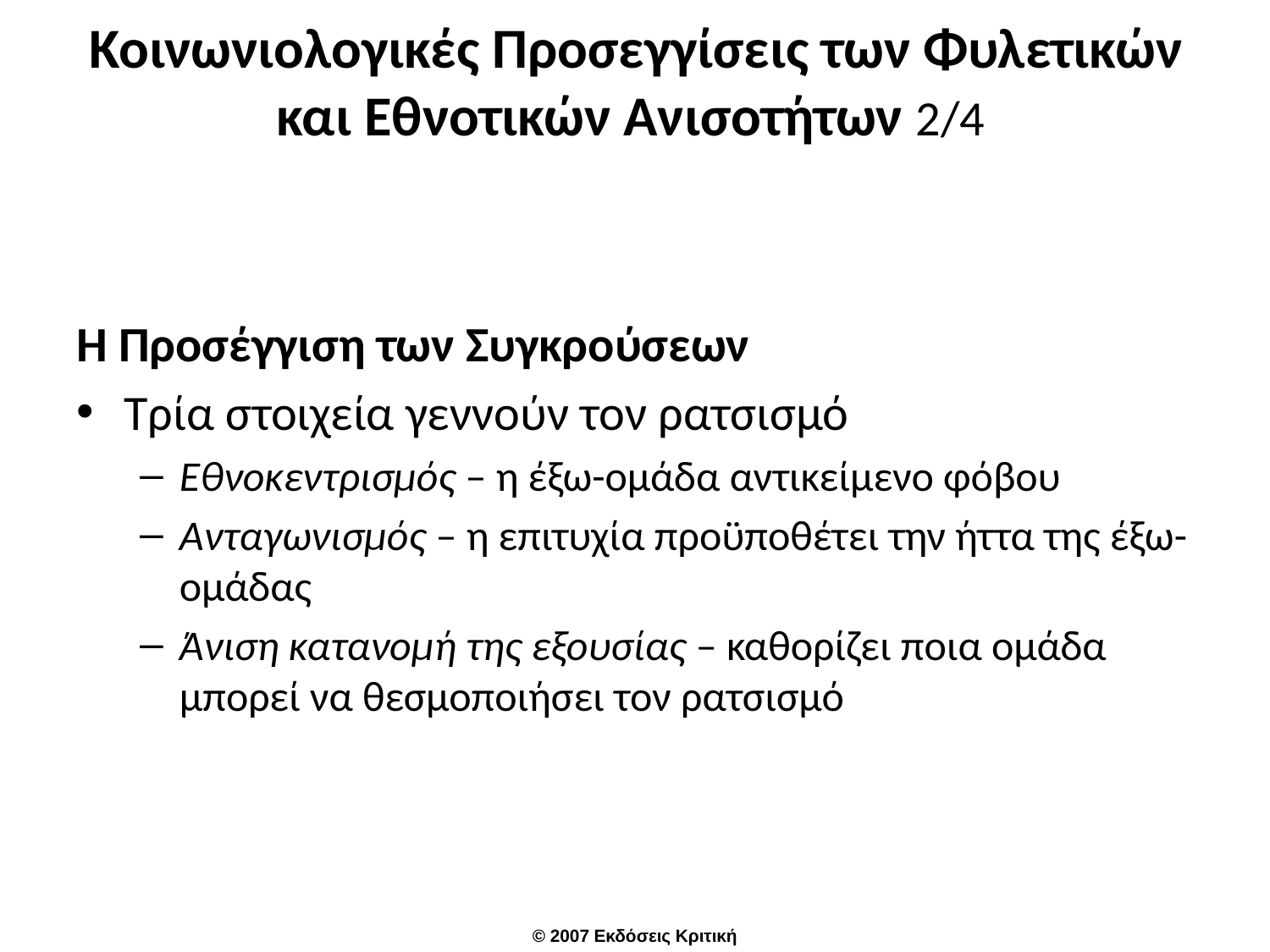

# Κοινωνιολογικές Προσεγγίσεις των Φυλετικών και Εθνοτικών Ανισοτήτων 2/4
Η Προσέγγιση των Συγκρούσεων
Τρία στοιχεία γεννούν τον ρατσισμό
Εθνοκεντρισμός – η έξω-ομάδα αντικείμενο φόβου
Ανταγωνισμός – η επιτυχία προϋποθέτει την ήττα της έξω-ομάδας
Άνιση κατανομή της εξουσίας – καθορίζει ποια ομάδα μπορεί να θεσμοποιήσει τον ρατσισμό